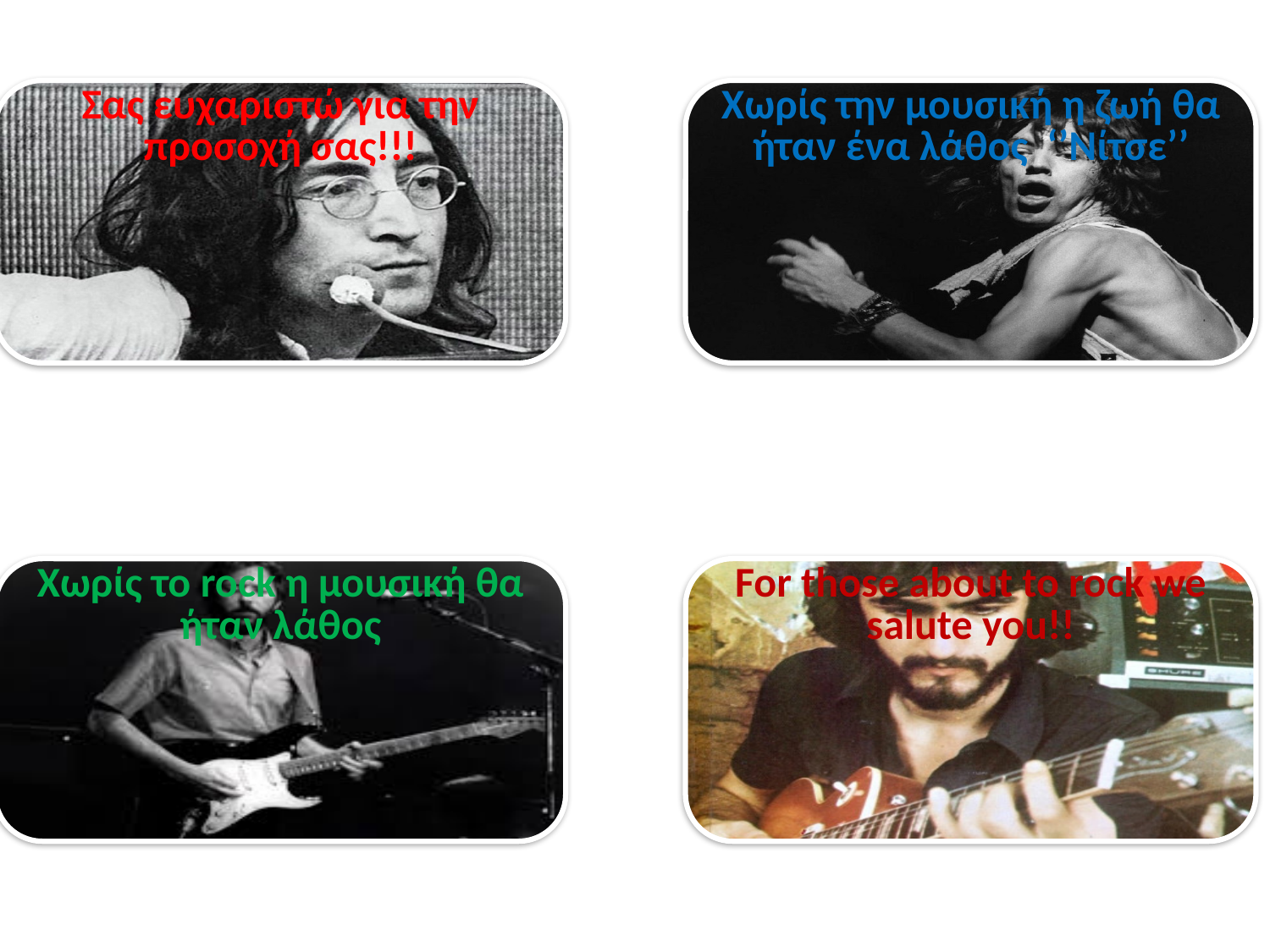

Σας ευχαριστώ για την προσοχή σας!!!
Χωρίς την μουσική η ζωή θα ήταν ένα λάθος  ‘’Νίτσε’’
Χωρίς το rock η μουσική θα ήταν λάθος
For those about to rock we salute you!!